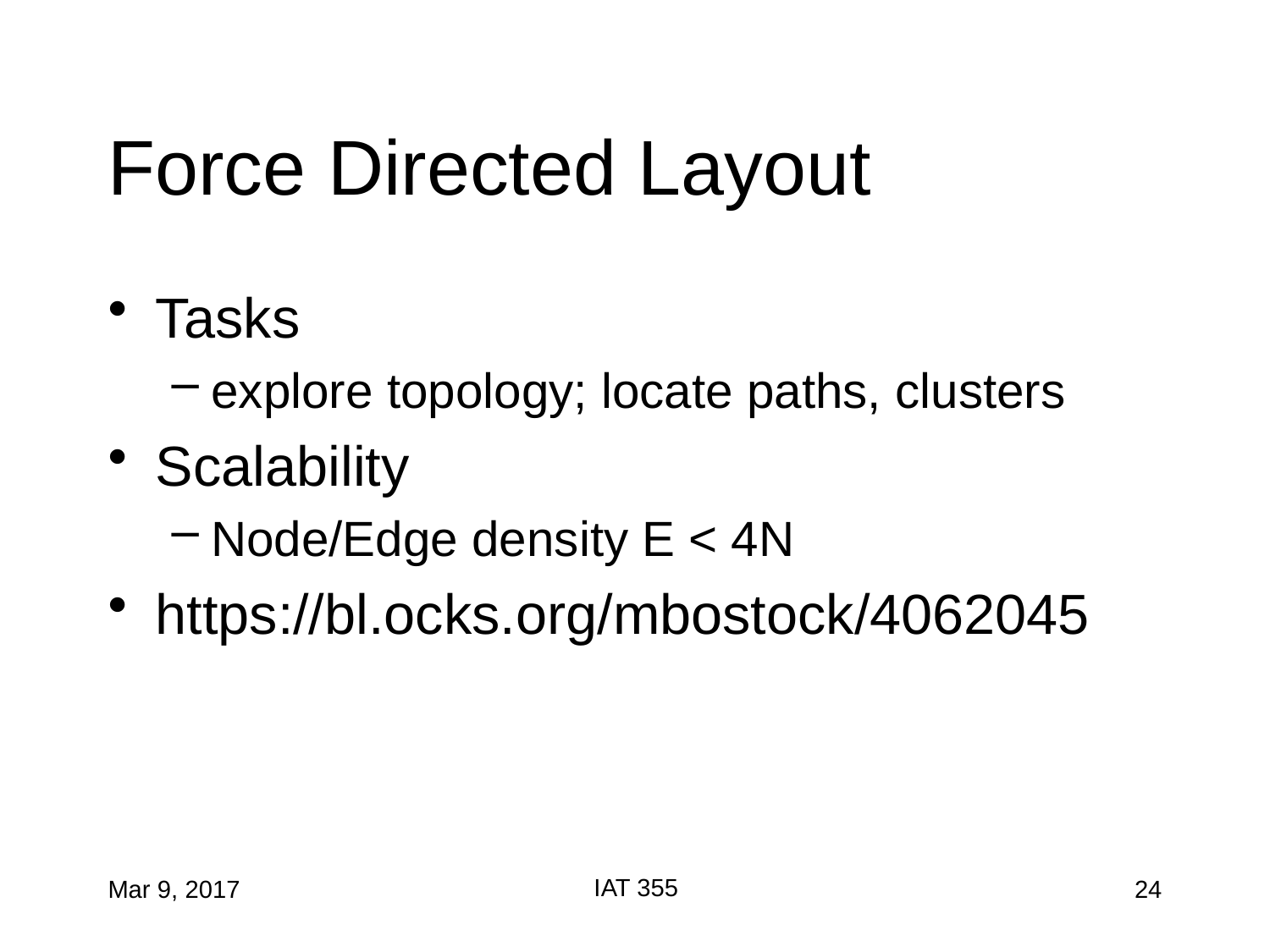

# Force Directed Layout
Tasks
explore topology; locate paths, clusters
Scalability
Node/Edge density E < 4N
https://bl.ocks.org/mbostock/4062045

IAT 355
Mar 9, 2017
24